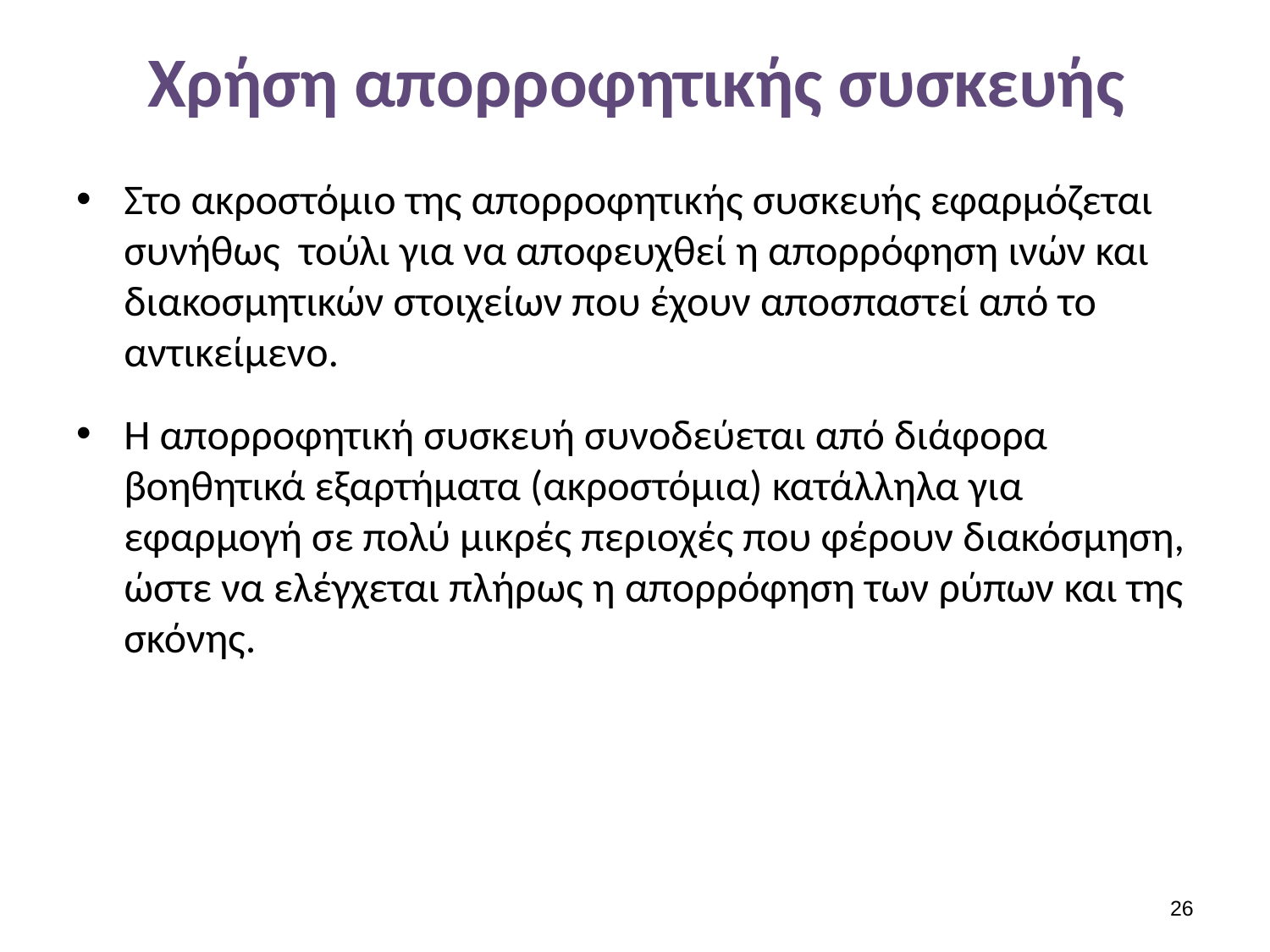

# Χρήση απορροφητικής συσκευής
Στο ακροστόμιο της απορροφητικής συσκευής εφαρμόζεται συνήθως  τούλι για να αποφευχθεί η απορρόφηση ινών και διακοσμητικών στοιχείων που έχουν αποσπαστεί από το αντικείμενο.
Η απορροφητική συσκευή συνοδεύεται από διάφορα βοηθητικά εξαρτήματα (ακροστόμια) κατάλληλα για εφαρμογή σε πολύ μικρές περιοχές που φέρουν διακόσμηση, ώστε να ελέγχεται πλήρως η απορρόφηση των ρύπων και της σκόνης.

26